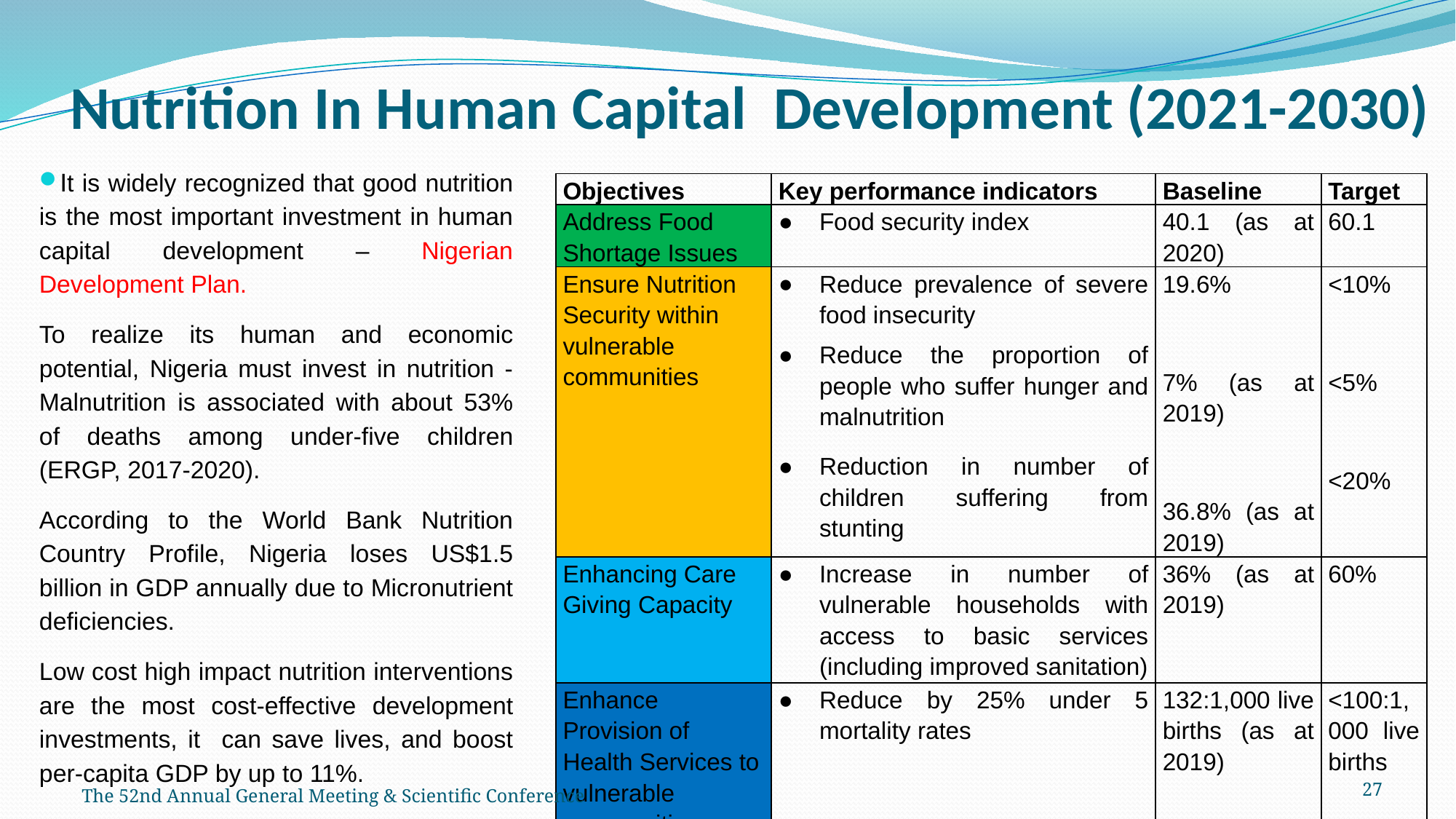

# Nutrition In Human Capital  Development (2021-2030)
It is widely recognized that good nutrition is the most important investment in human capital development – Nigerian Development Plan.
To realize its human and economic potential, Nigeria must invest in nutrition - Malnutrition is associated with about 53% of deaths among under-five children (ERGP, 2017-2020).
According to the World Bank Nutrition Country Profile, Nigeria loses US$1.5 billion in GDP annually due to Micronutrient deficiencies.
Low cost high impact nutrition interventions are the most cost-effective development investments, it  can save lives, and boost per-capita GDP by up to 11%.
| Objectives | Key performance indicators | Baseline | Target |
| --- | --- | --- | --- |
| Address Food Shortage Issues | Food security index | 40.1 (as at 2020) | 60.1 |
| Ensure Nutrition Security within vulnerable communities | Reduce prevalence of severe food insecurity Reduce the proportion of people who suffer hunger and malnutrition Reduction in number of children suffering from stunting | 19.6%   7% (as at 2019)   36.8% (as at 2019) | <10%   <5%   <20% |
| Enhancing Care Giving Capacity | Increase in number of vulnerable households with access to basic services (including improved sanitation) | 36% (as at 2019) | 60% |
| Enhance Provision of Health Services to vulnerable communities | Reduce by 25% under 5 mortality rates | 132:1,000 live births (as at 2019) | <100:1,000 live births |
27
The 52nd Annual General Meeting & Scientific Conference